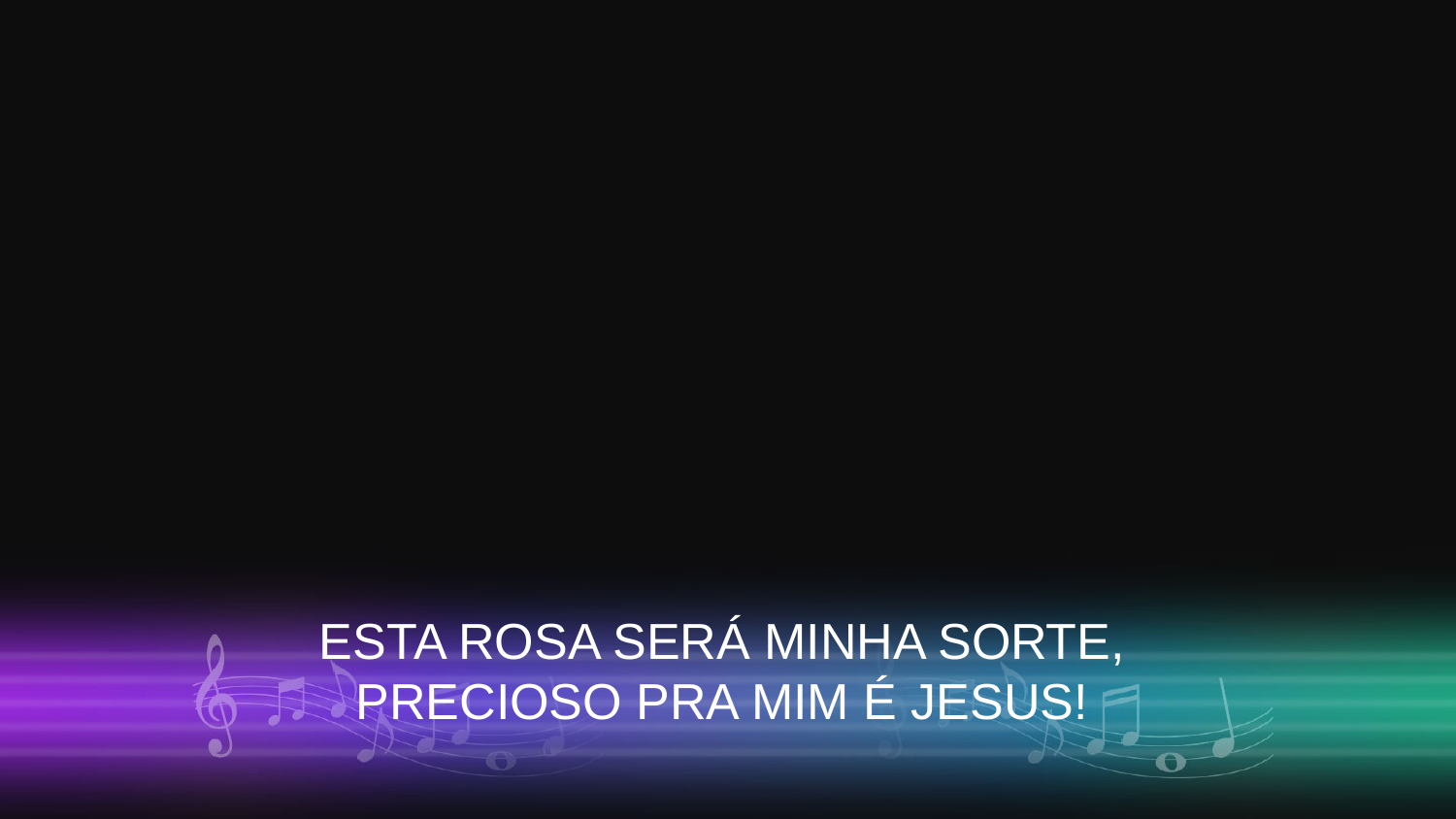

ESTA ROSA SERÁ MINHA SORTE,
PRECIOSO PRA MIM É JESUS!